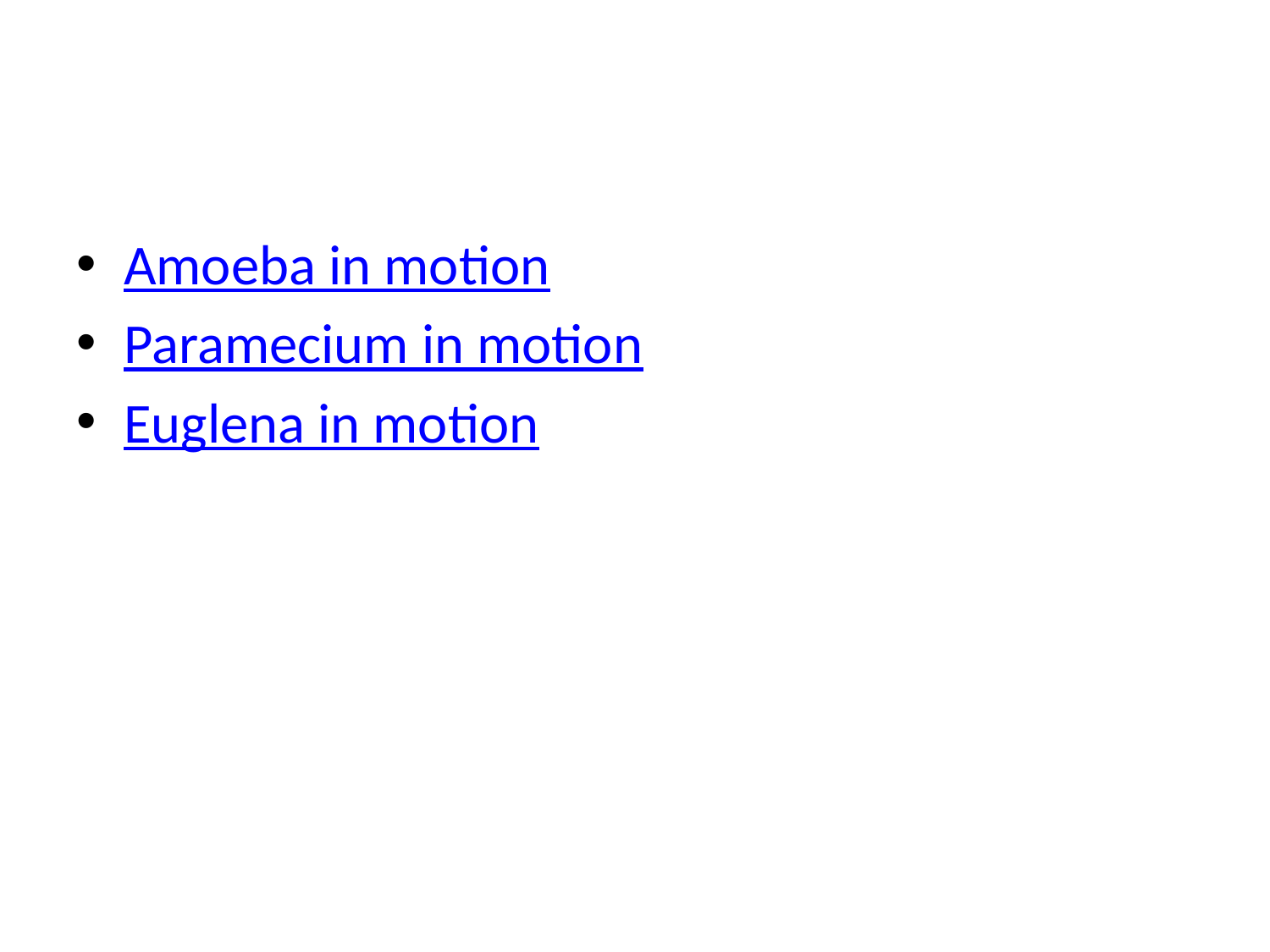

#
Amoeba in motion
Paramecium in motion
Euglena in motion